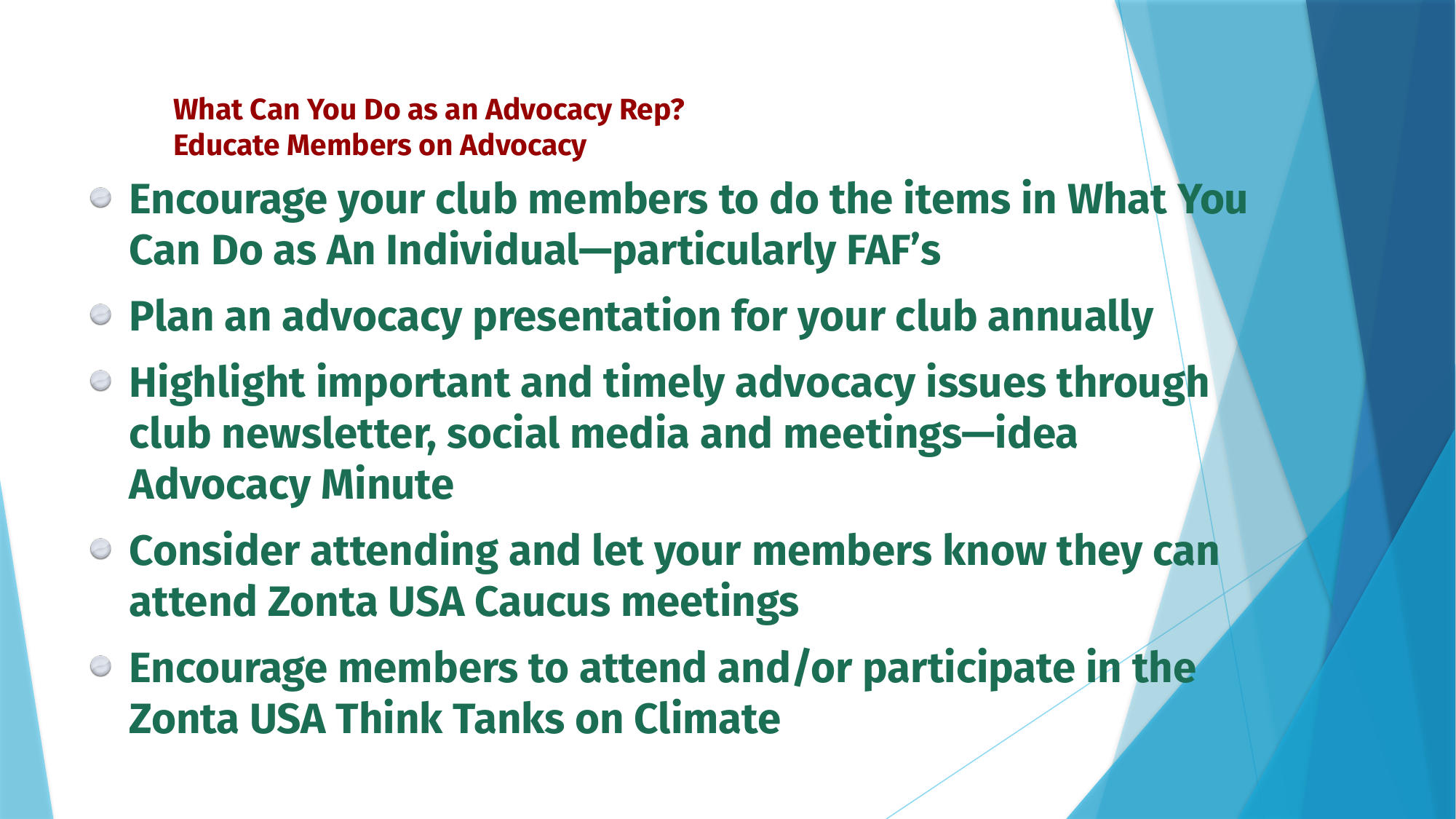

# What Can You Do as an Advocacy Rep? Educate Members on Advocacy
Encourage your club members to do the items in What You Can Do as An Individual—particularly FAF’s
Plan an advocacy presentation for your club annually
Highlight important and timely advocacy issues through club newsletter, social media and meetings—idea Advocacy Minute
Consider attending and let your members know they can attend Zonta USA Caucus meetings
Encourage members to attend and/or participate in the Zonta USA Think Tanks on Climate